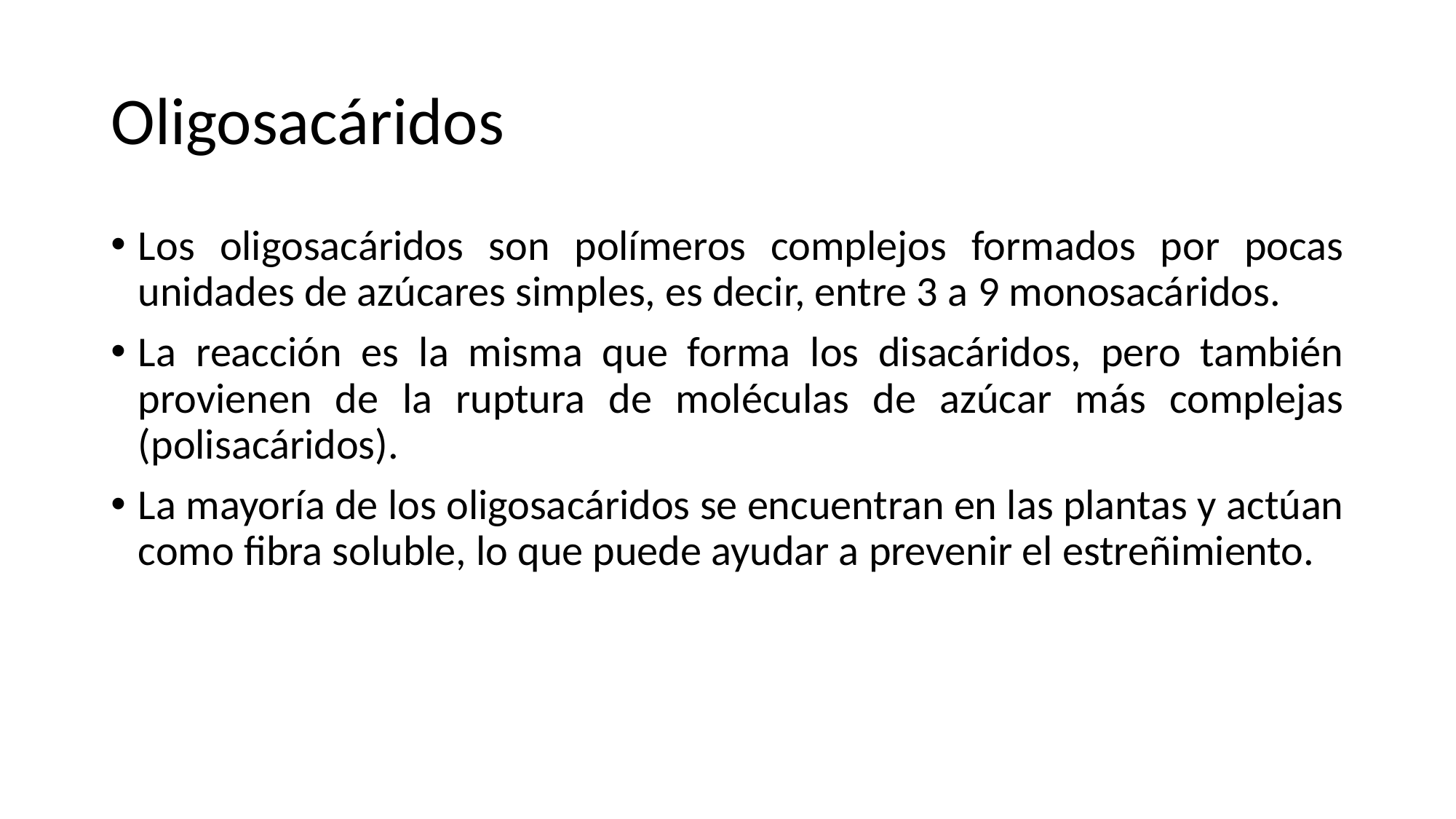

# Oligosacáridos
Los oligosacáridos son polímeros complejos formados por pocas unidades de azúcares simples, es decir, entre 3 a 9 monosacáridos.
La reacción es la misma que forma los disacáridos, pero también provienen de la ruptura de moléculas de azúcar más complejas (polisacáridos).
La mayoría de los oligosacáridos se encuentran en las plantas y actúan como fibra soluble, lo que puede ayudar a prevenir el estreñimiento.